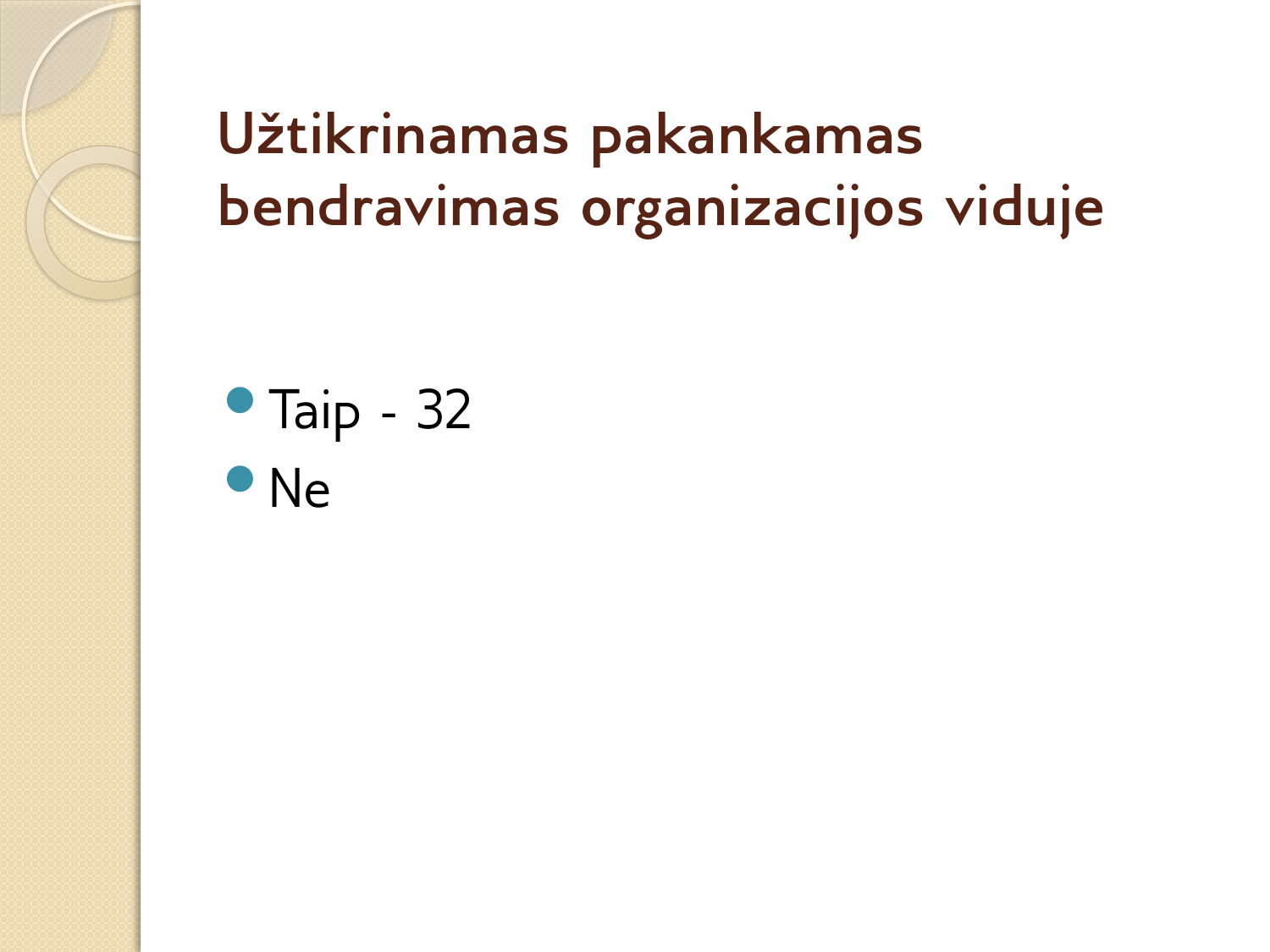

# Užtikrinamas pakankamas bendravimas organizacijos viduje
Taip - 32
Ne